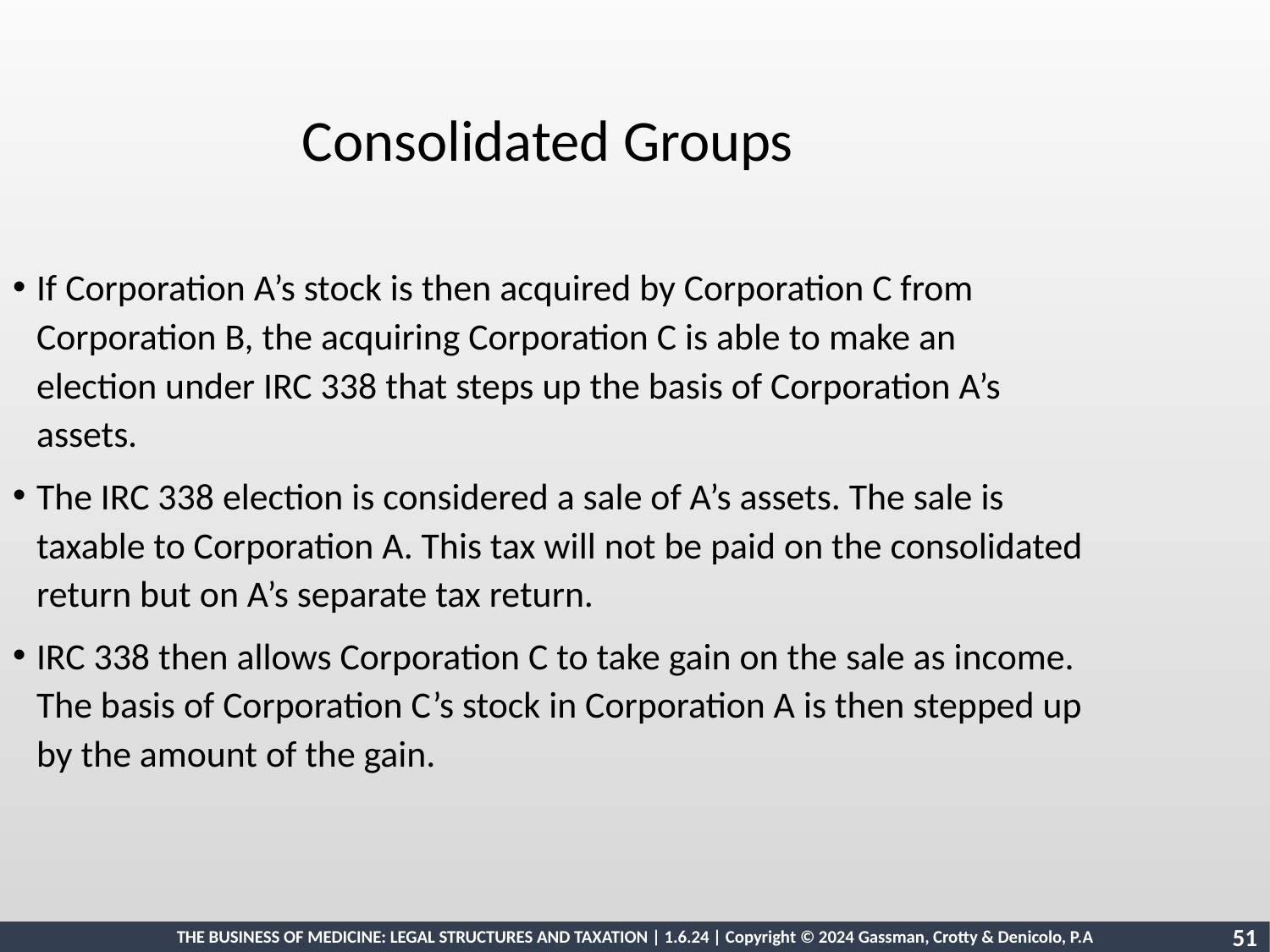

Consolidated Groups
If Corporation A’s stock is then acquired by Corporation C from Corporation B, the acquiring Corporation C is able to make an election under IRC 338 that steps up the basis of Corporation A’s assets.
The IRC 338 election is considered a sale of A’s assets. The sale is taxable to Corporation A. This tax will not be paid on the consolidated return but on A’s separate tax return.
IRC 338 then allows Corporation C to take gain on the sale as income. The basis of Corporation C’s stock in Corporation A is then stepped up by the amount of the gain.